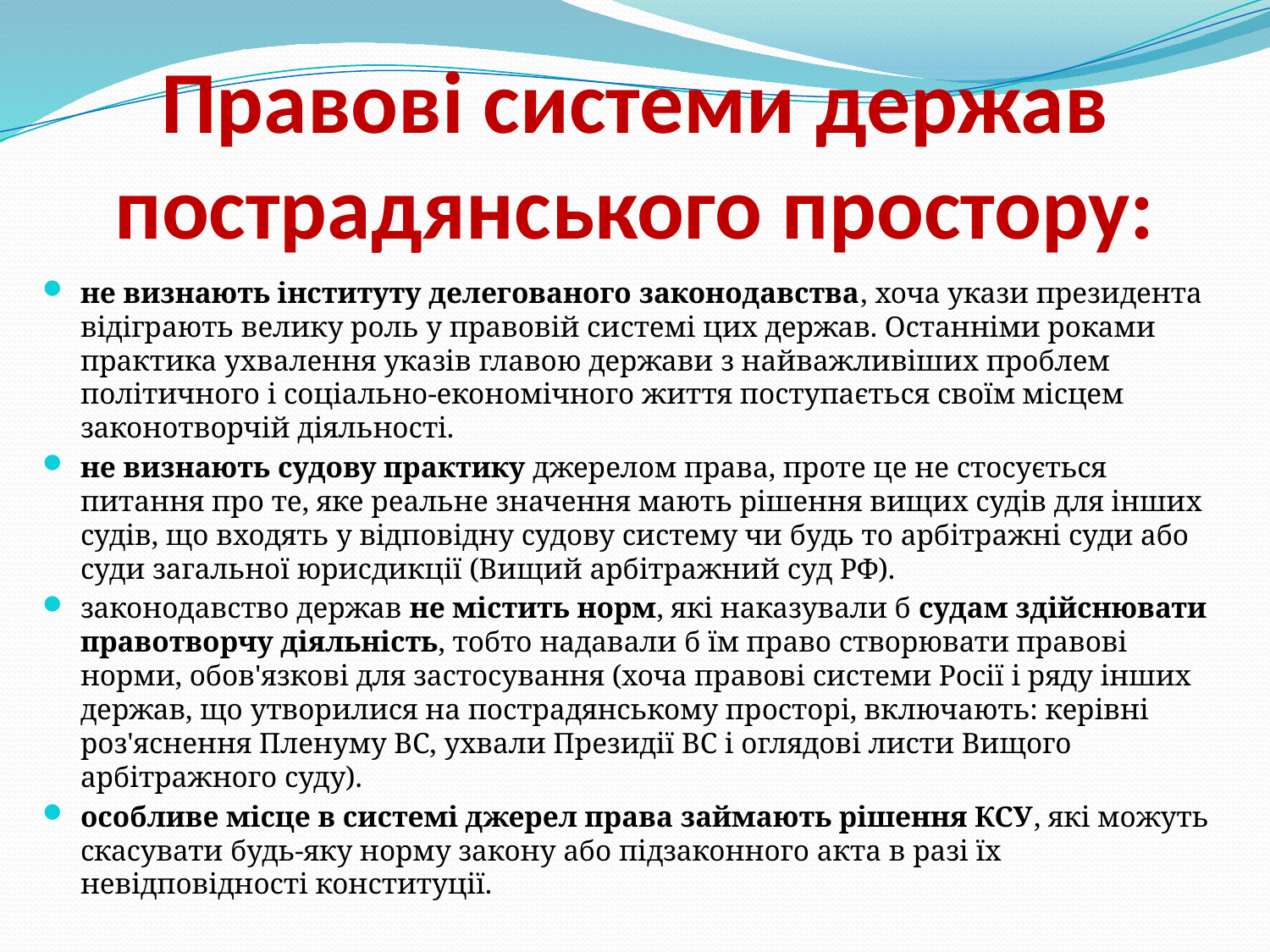

# Правові системи держав пострадянського простору:
не визнають інституту делегованого законодавства, хоча укази президента відіграють велику роль у правовій системі цих держав. Останніми роками практика ухвалення указів главою держави з найважливіших проблем політичного і соціально-економічного життя поступається своїм місцем законотворчій діяльності.
не визнають судову практику джерелом права, проте це не стосується питання про те, яке реальне значення мають рішення вищих судів для інших судів, що входять у відповідну судову систему чи будь то арбітражні суди або суди загальної юрисдикції (Вищий арбітражний суд РФ).
законодавство держав не містить норм, які наказували б судам здійснювати правотворчу діяльність, тобто надавали б їм право створювати правові норми, обов'язкові для застосування (хоча правові системи Росії і ряду інших держав, що утворилися на пострадянському просторі, включають: керівні роз'яснення Пленуму ВС, ухвали Президії ВС і оглядові листи Вищого арбітражного суду).
особливе місце в системі джерел права займають рішення КСУ, які можуть скасувати будь-яку норму закону або підзаконного акта в разі їх невідповідності конституції.